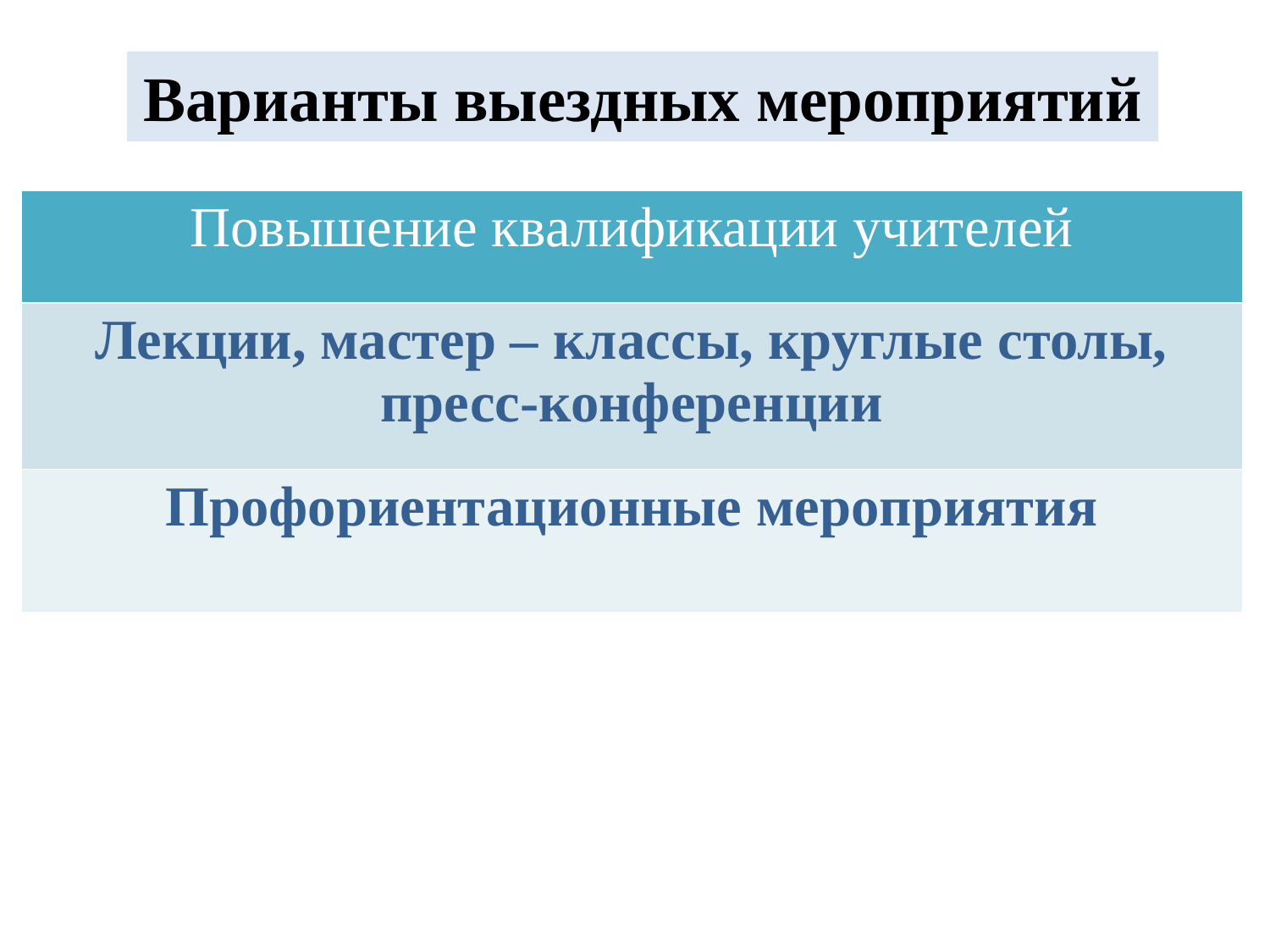

Варианты выездных мероприятий
| Повышение квалификации учителей |
| --- |
| Лекции, мастер – классы, круглые столы, пресс-конференции |
| Профориентационные мероприятия |

фото
фото

Высшая школа экономики, Москва, 2017